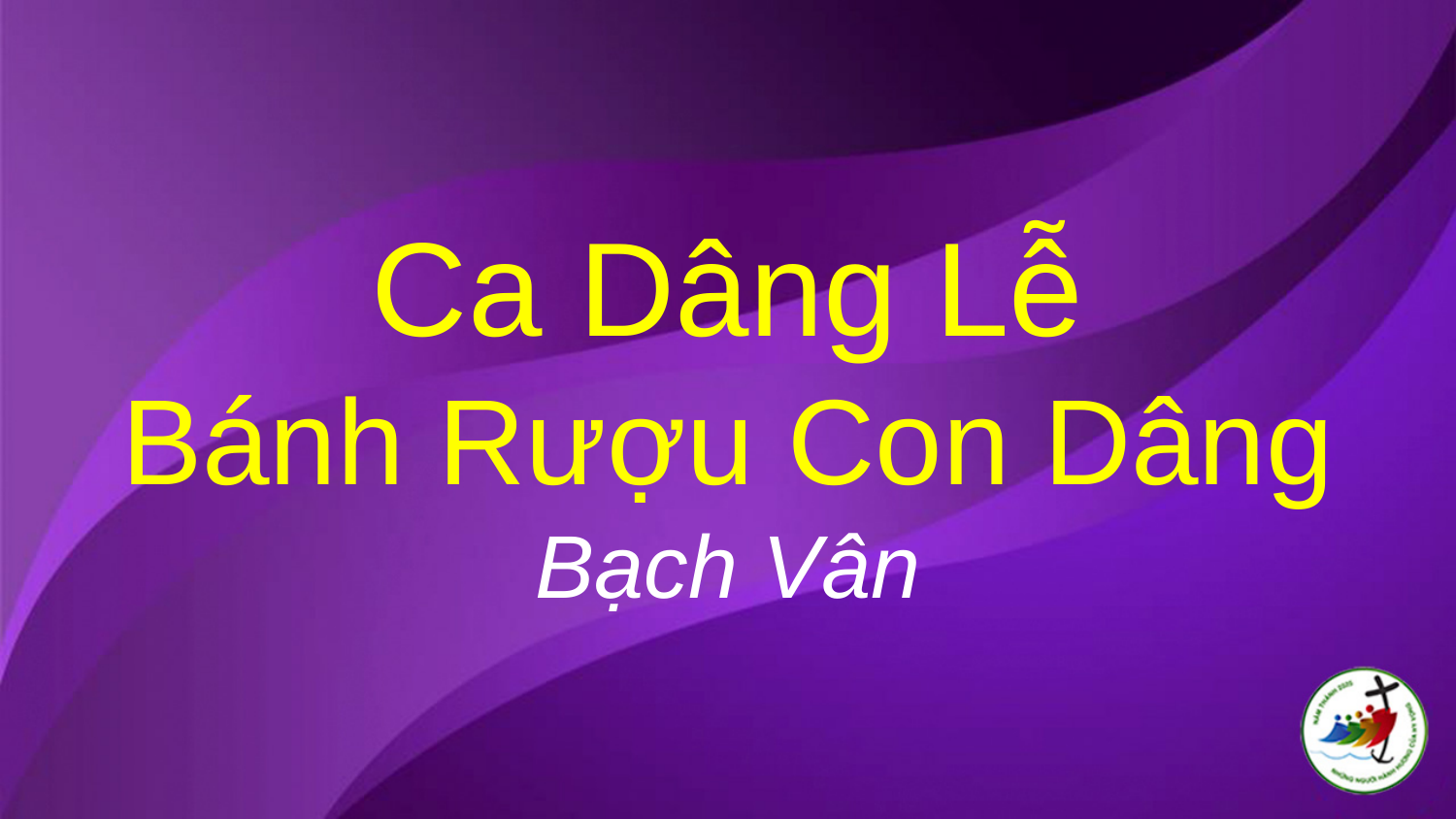

# Ca Dâng Lễ Bánh Rượu Con Dâng Bạch Vân